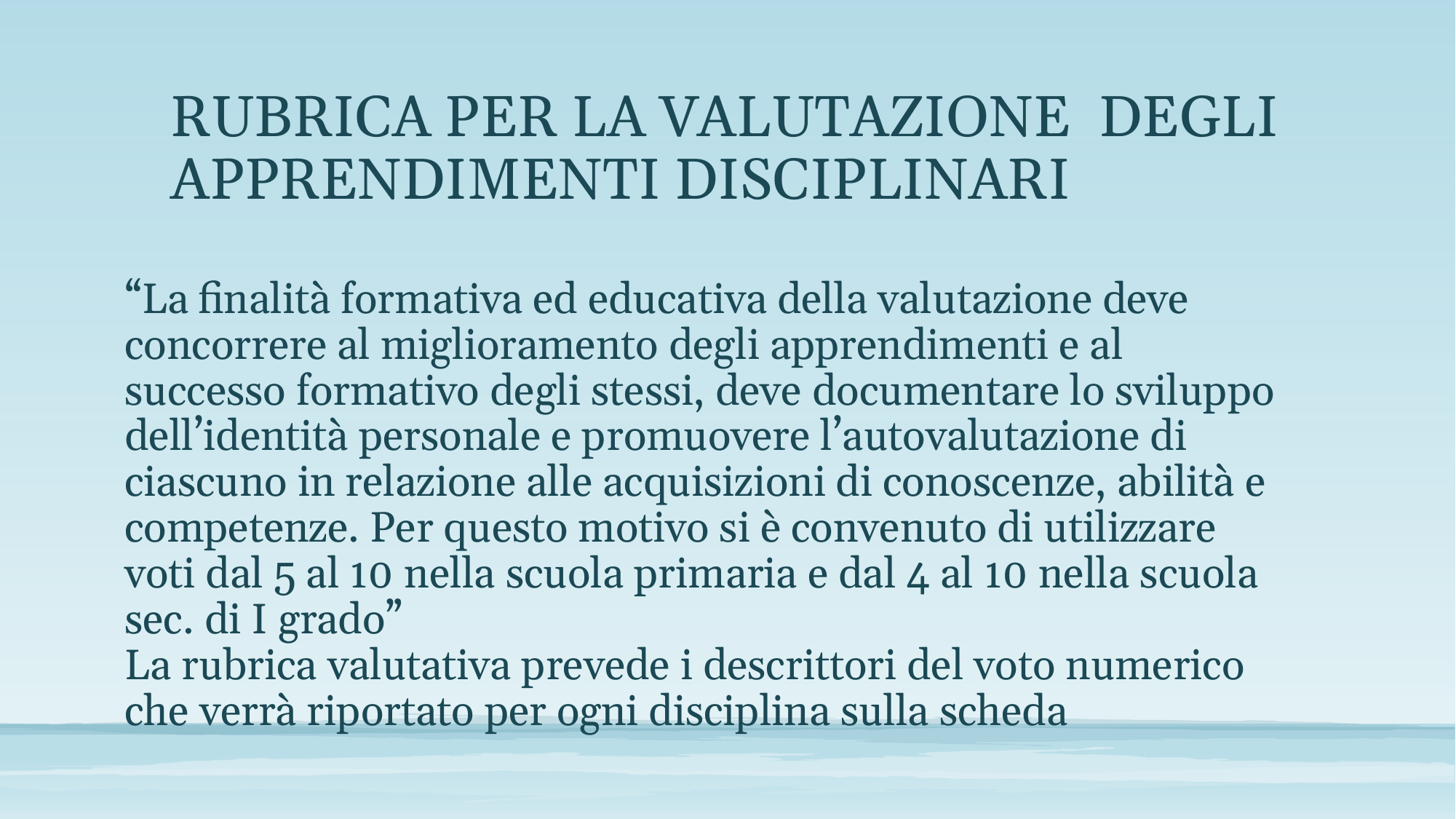

# RUBRICA PER LA VALUTAZIONE  DEGLI APPRENDIMENTI DISCIPLINARI

“La finalità formativa ed educativa della valutazione deve concorrere al miglioramento degli apprendimenti e al successo formativo degli stessi, deve documentare lo sviluppo dell’identità personale e promuovere l’autovalutazione di ciascuno in relazione alle acquisizioni di conoscenze, abilità e competenze. Per questo motivo si è convenuto di utilizzare voti dal 5 al 10 nella scuola primaria e dal 4 al 10 nella scuola sec. di I grado”
La rubrica valutativa prevede i descrittori del voto numerico che verrà riportato per ogni disciplina sulla scheda